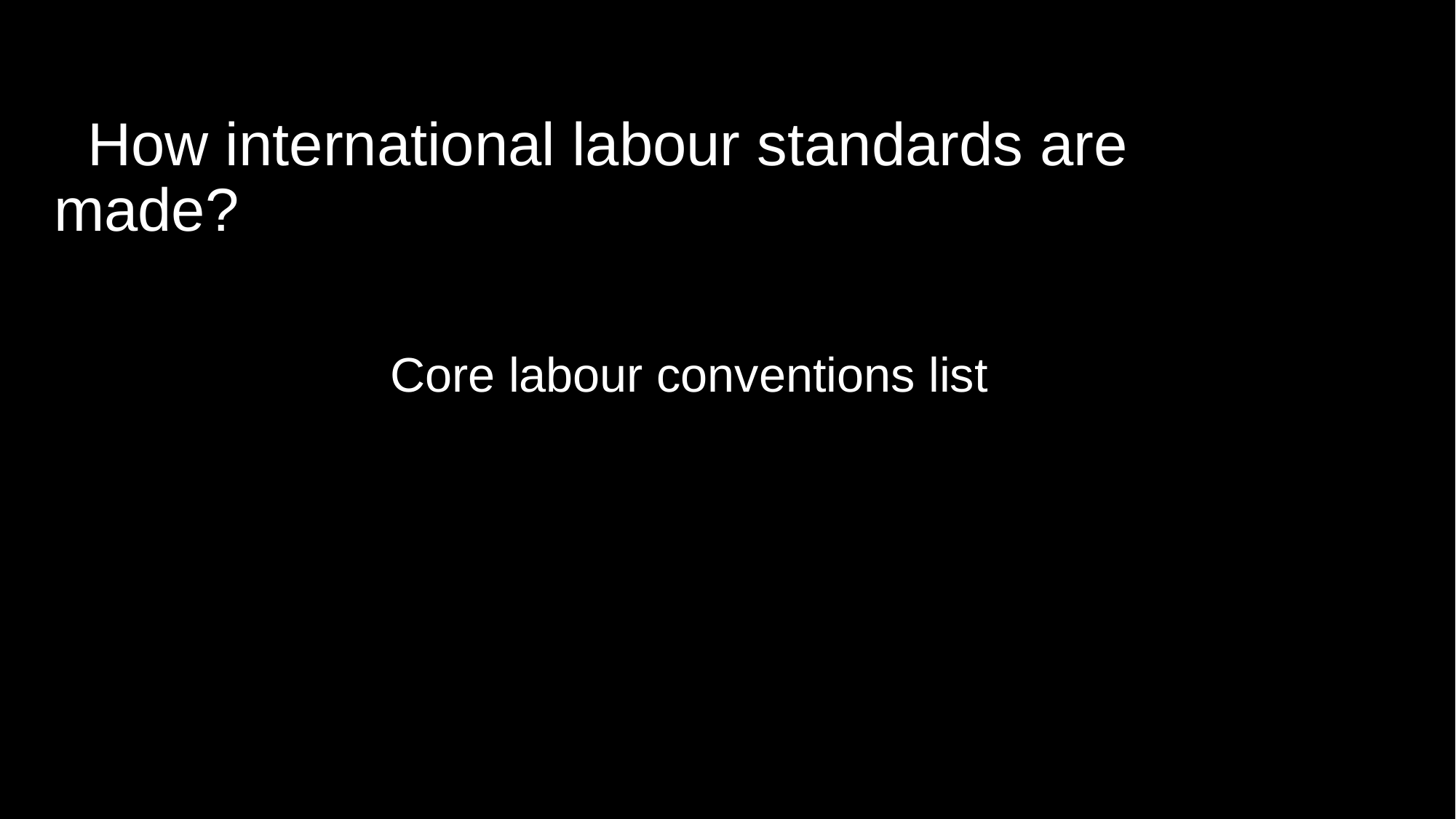

How international labour standards are made?

   Core labour conventions list